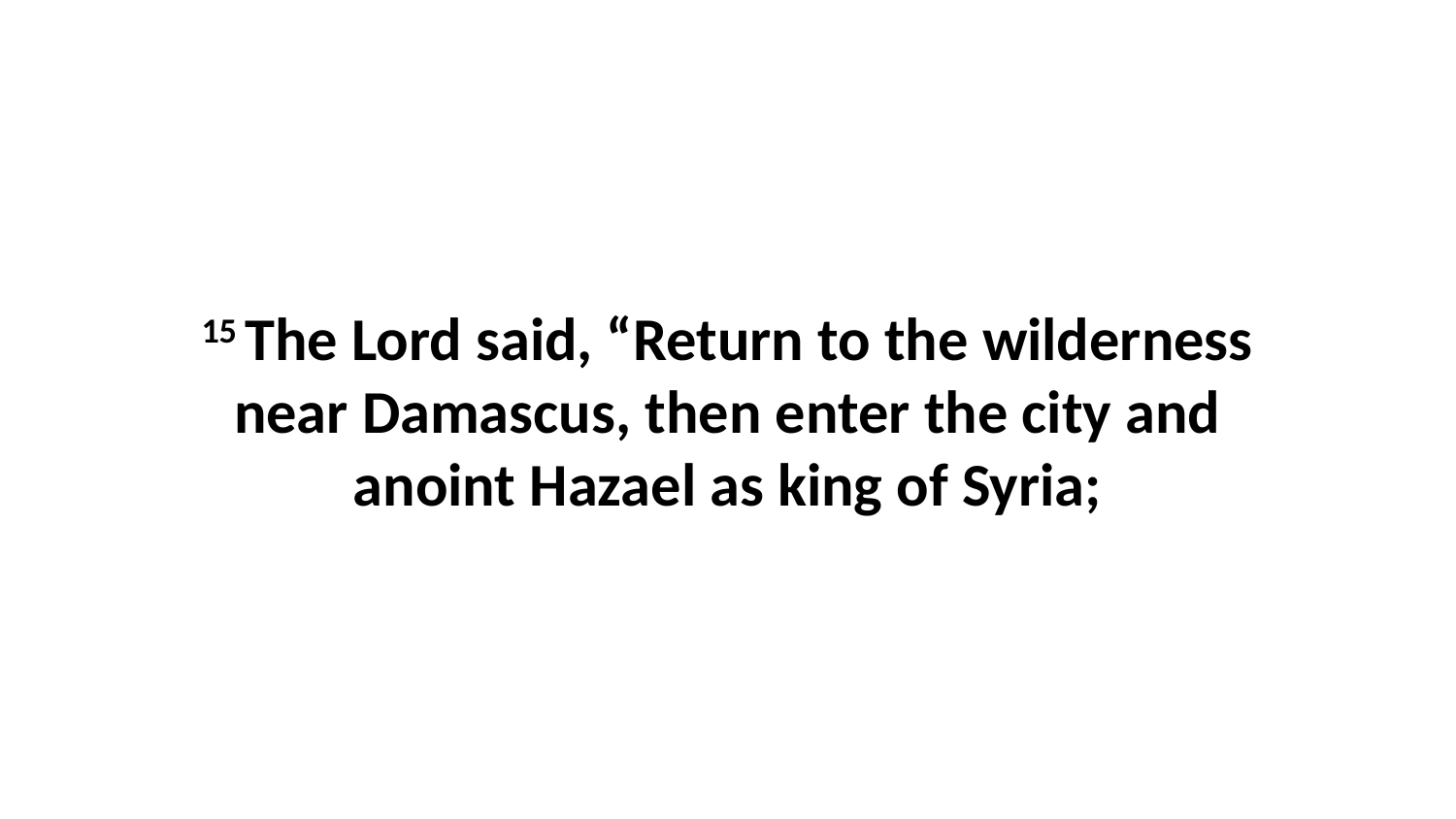

15 The Lord said, “Return to the wilderness near Damascus, then enter the city and anoint Hazael as king of Syria;